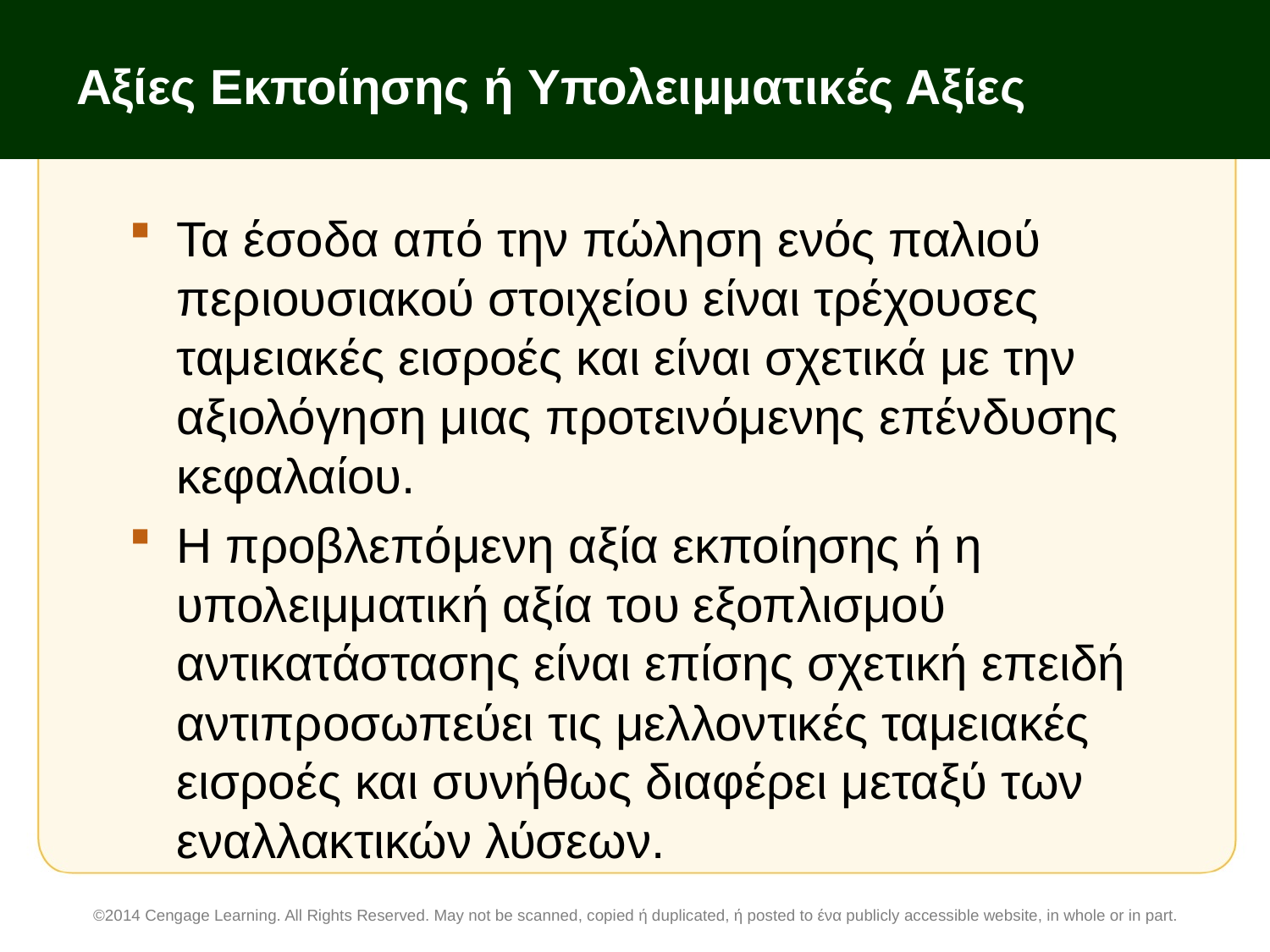

# Αξίες Εκποίησης ή Υπολειμματικές Αξίες
Τα έσοδα από την πώληση ενός παλιού περιουσιακού στοιχείου είναι τρέχουσες ταμειακές εισροές και είναι σχετικά με την αξιολόγηση μιας προτεινόμενης επένδυσης κεφαλαίου.
Η προβλεπόμενη αξία εκποίησης ή η υπολειμματική αξία του εξοπλισμού αντικατάστασης είναι επίσης σχετική επειδή αντιπροσωπεύει τις μελλοντικές ταμειακές εισροές και συνήθως διαφέρει μεταξύ των εναλλακτικών λύσεων.
©2014 Cengage Learning. All Rights Reserved. May not be scanned, copied ή duplicated, ή posted to ένα publicly accessible website, in whole or in part.